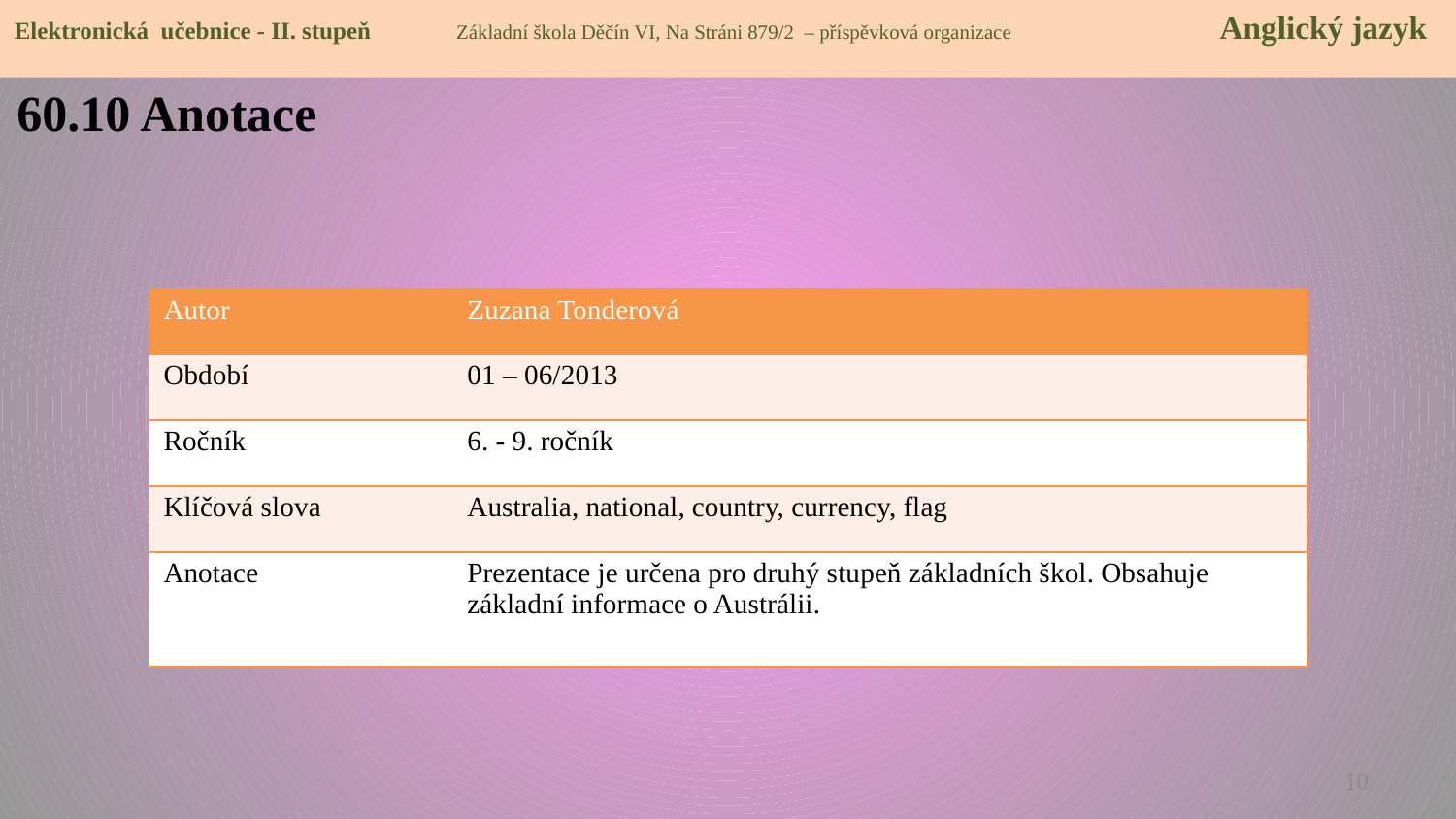

Elektronická  učebnice - II. stupeň              Základní škola Děčín VI, Na Stráni 879/2  – příspěvková organizace                                	        Anglický jazyk

60.10 Anotace
| Autor | Zuzana Tonderová |
| --- | --- |
| Období | 01 – 06/2013 |
| Ročník | 6. - 9. ročník |
| Klíčová slova | Australia, national, country, currency, flag |
| Anotace | Prezentace je určena pro druhý stupeň základních škol. Obsahuje základní informace o Austrálii. |
10